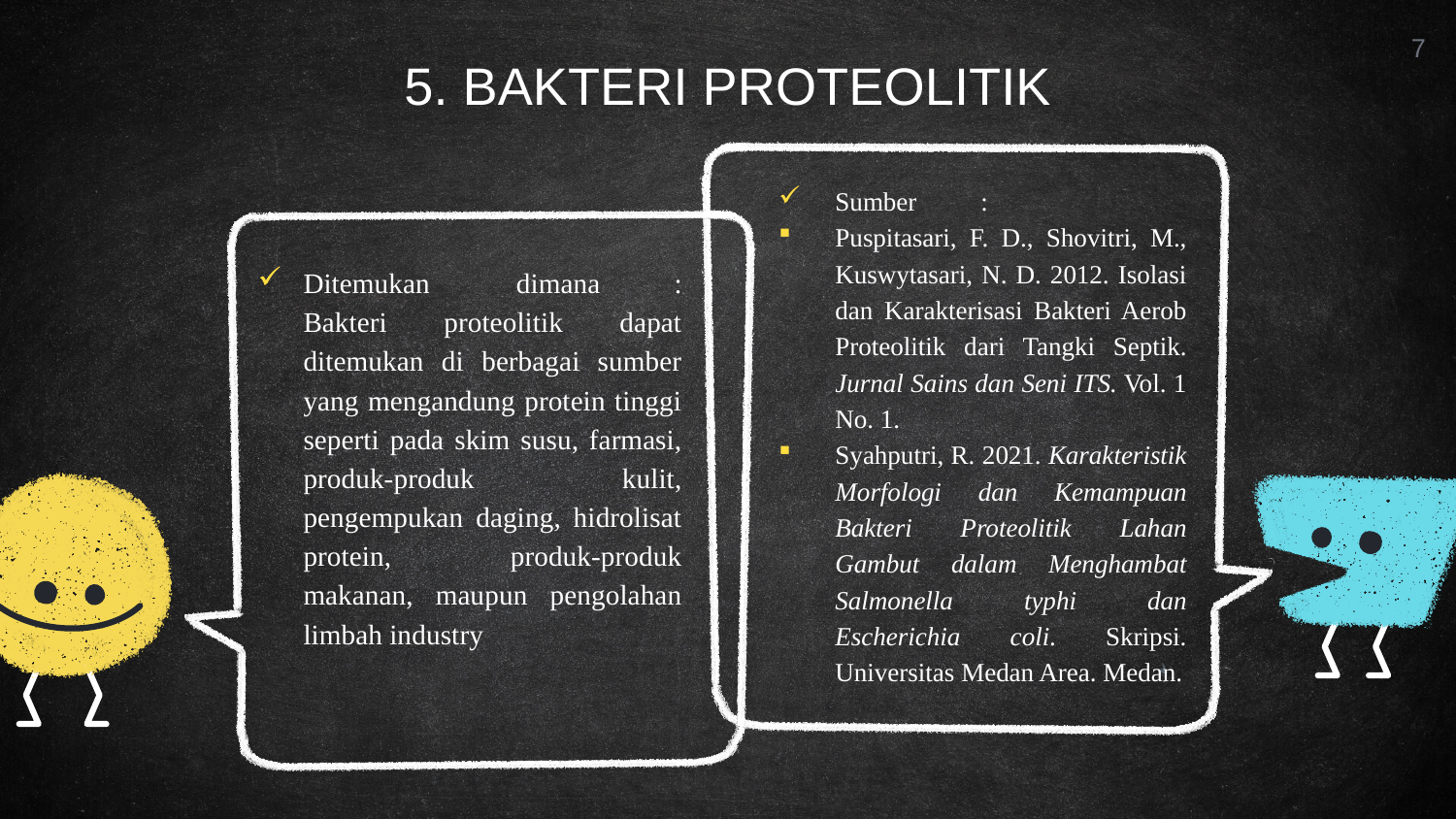

7
# 5. BAKTERI PROTEOLITIK
Sumber	:
Puspitasari, F. D., Shovitri, M., Kuswytasari, N. D. 2012. Isolasi dan Karakterisasi Bakteri Aerob Proteolitik dari Tangki Septik. Jurnal Sains dan Seni ITS. Vol. 1 No. 1.
Syahputri, R. 2021. Karakteristik Morfologi dan Kemampuan Bakteri Proteolitik Lahan Gambut dalam Menghambat Salmonella typhi dan Escherichia coli. Skripsi. Universitas Medan Area. Medan.

Ditemukan dimana	: Bakteri proteolitik dapat ditemukan di berbagai sumber yang mengandung protein tinggi seperti pada skim susu, farmasi, produk-produk kulit, pengempukan daging, hidrolisat protein, produk-produk makanan, maupun pengolahan limbah industry